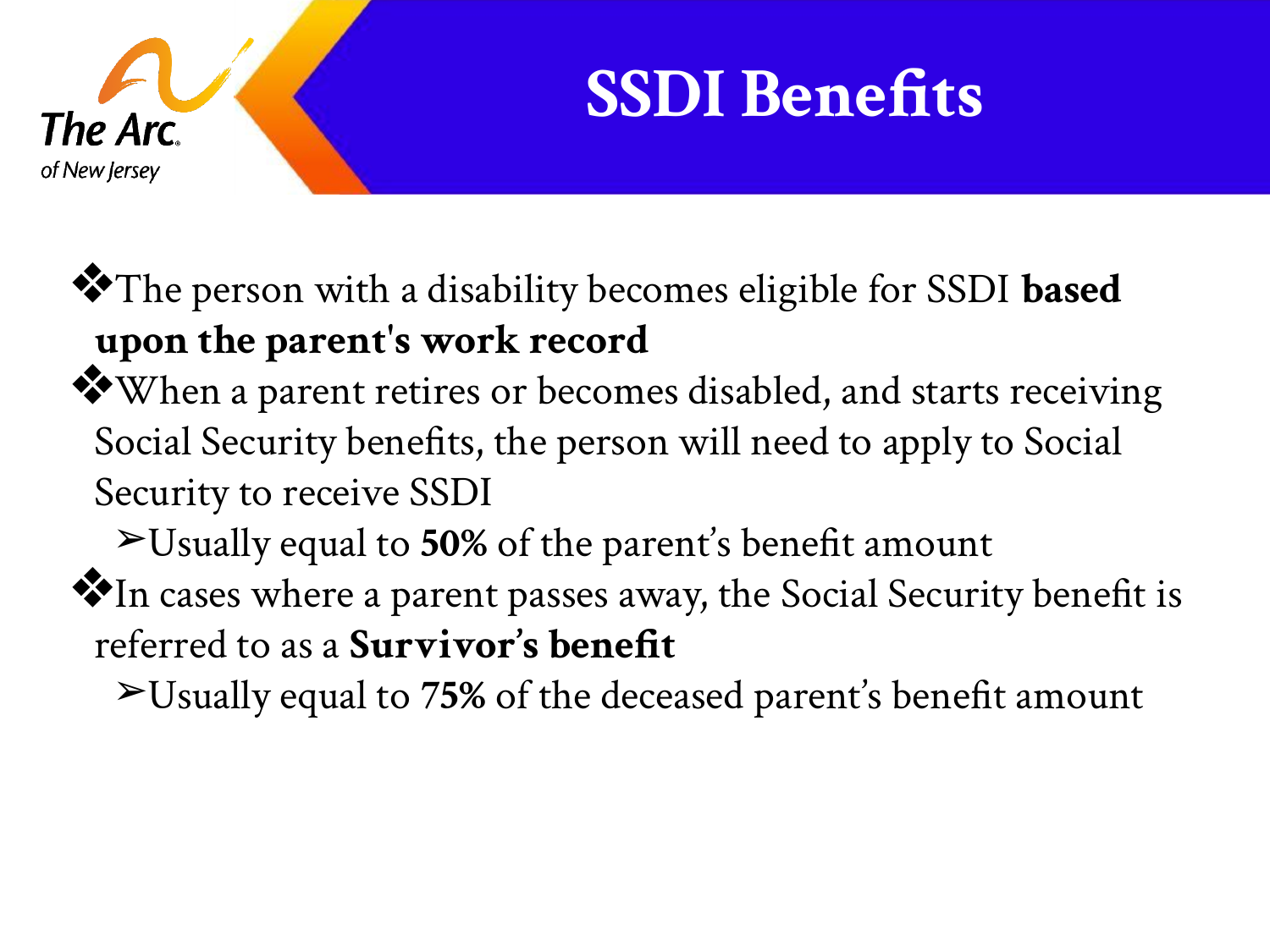

# SSDI Benefits
The person with a disability becomes eligible for SSDI based upon the parent's work record
When a parent retires or becomes disabled, and starts receiving Social Security benefits, the person will need to apply to Social Security to receive SSDI
Usually equal to 50% of the parent’s benefit amount
In cases where a parent passes away, the Social Security benefit is referred to as a Survivor’s benefit
Usually equal to 75% of the deceased parent’s benefit amount